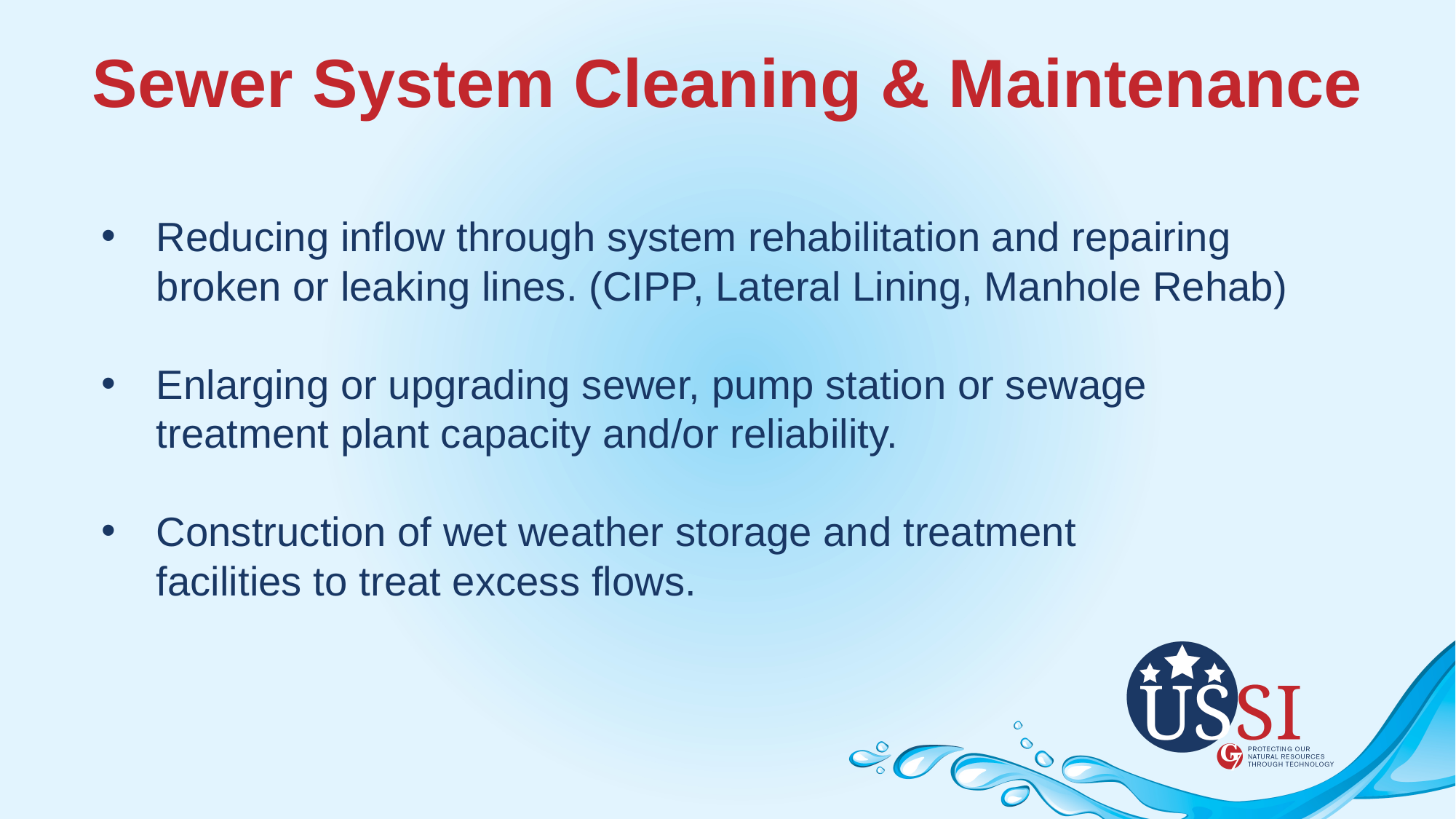

Sewer System Cleaning & Maintenance
Reducing inflow through system rehabilitation and repairing
broken or leaking lines. (CIPP, Lateral Lining, Manhole Rehab)

Enlarging or upgrading sewer, pump station or sewage
treatment plant capacity and/or reliability.

Construction of wet weather storage and treatment
facilities to treat excess flows.